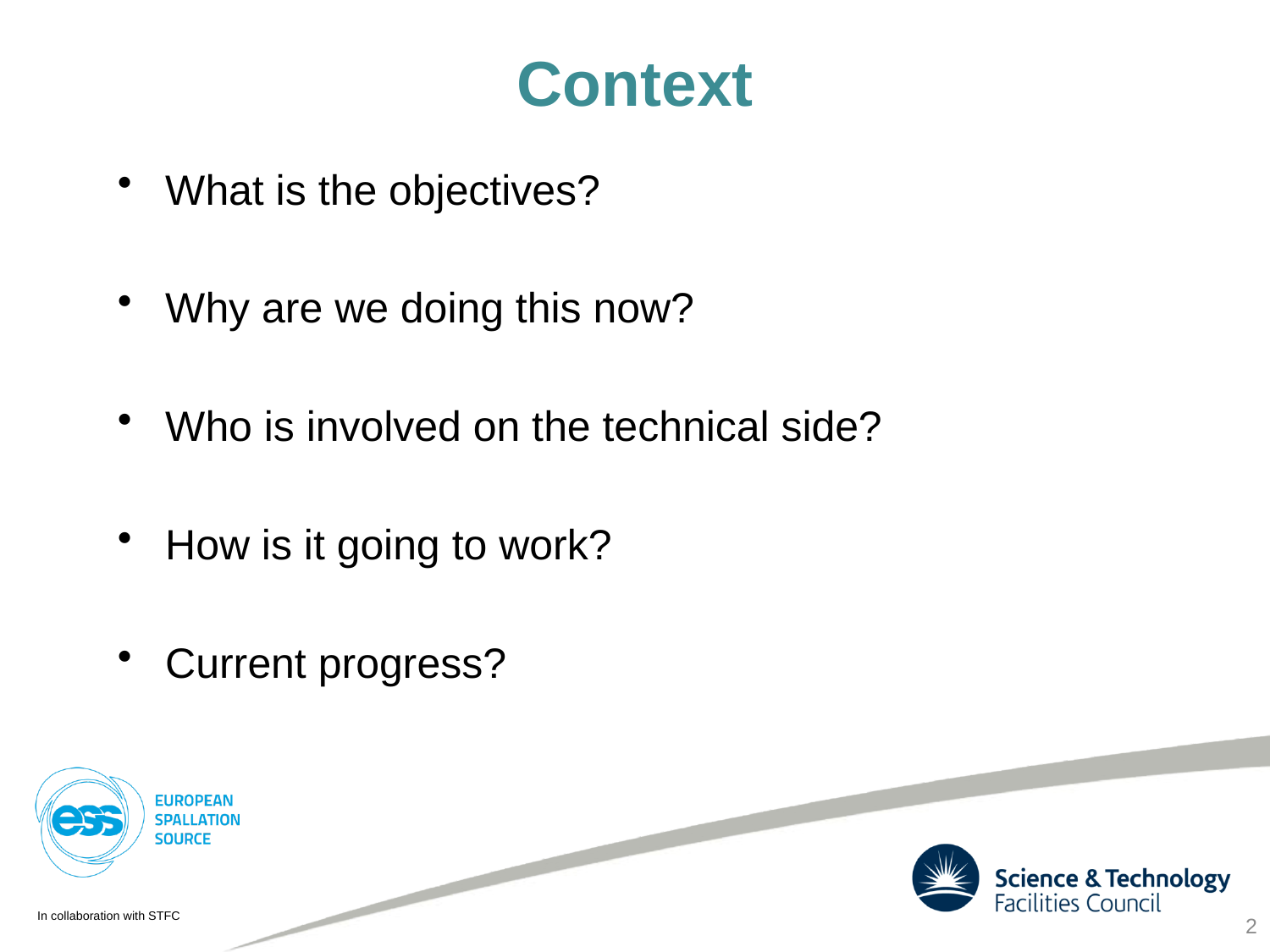

# Context
What is the objectives?

Why are we doing this now?

Who is involved on the technical side?

How is it going to work?

Current progress?

2